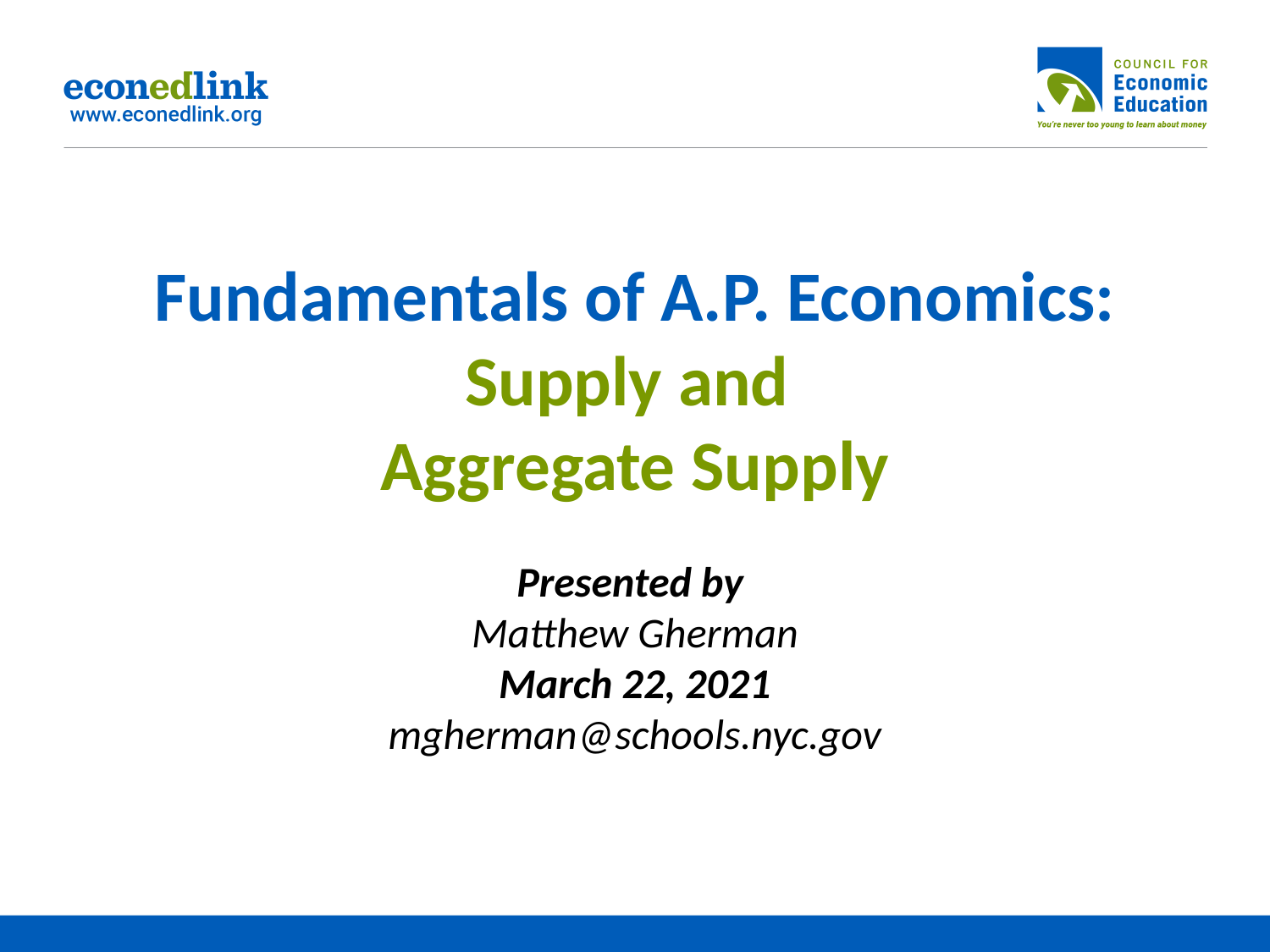

# Fundamentals of A.P. Economics: Supply and Aggregate Supply Presented by Matthew Gherman March 22, 2021 mgherman@schools.nyc.gov